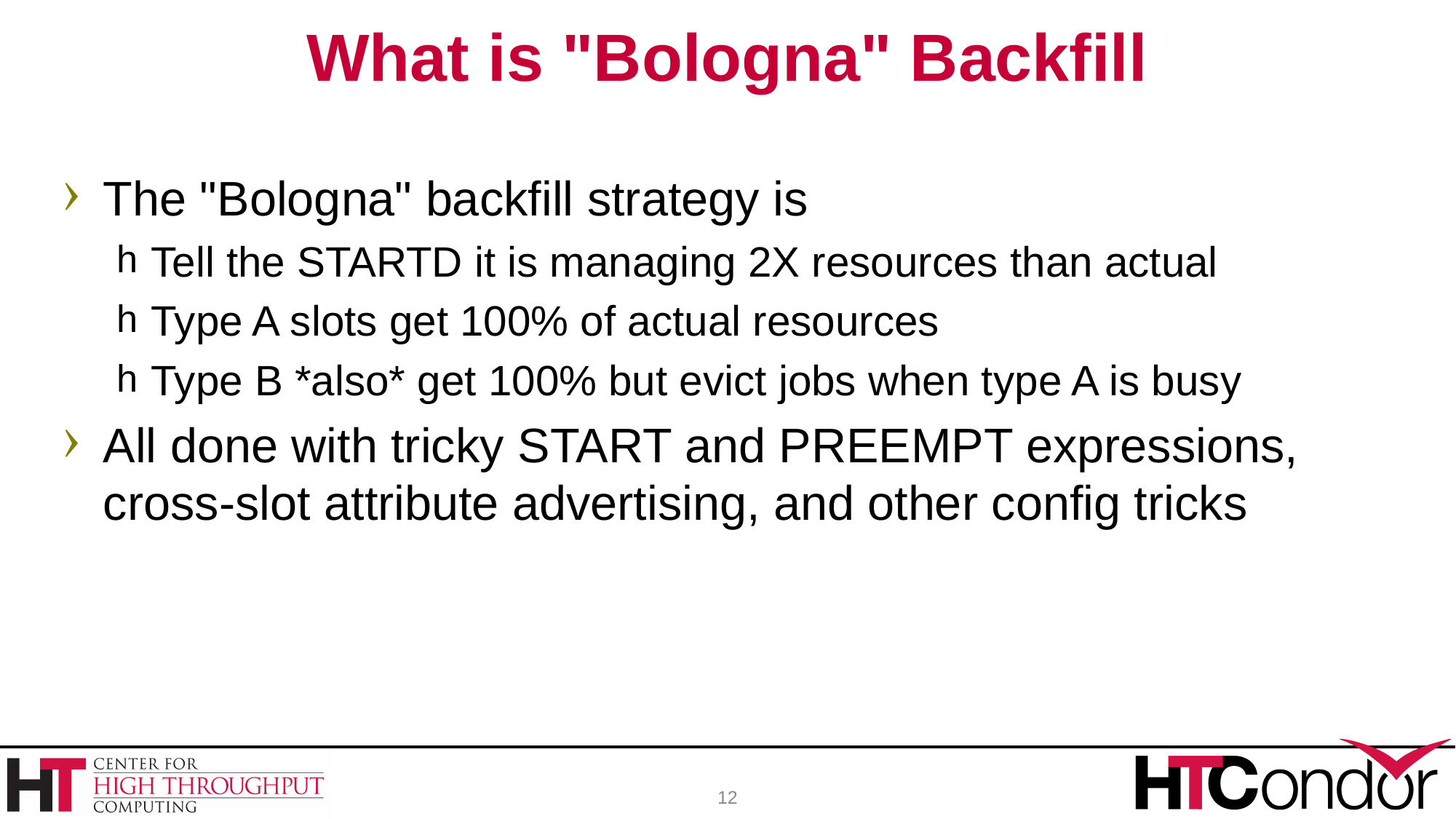

# What is "Bologna" Backfill
The "Bologna" backfill strategy is
Tell the STARTD it is managing 2X resources than actual
Type A slots get 100% of actual resources
Type B *also* get 100% but evict jobs when type A is busy
All done with tricky START and PREEMPT expressions, cross-slot attribute advertising, and other config tricks
12